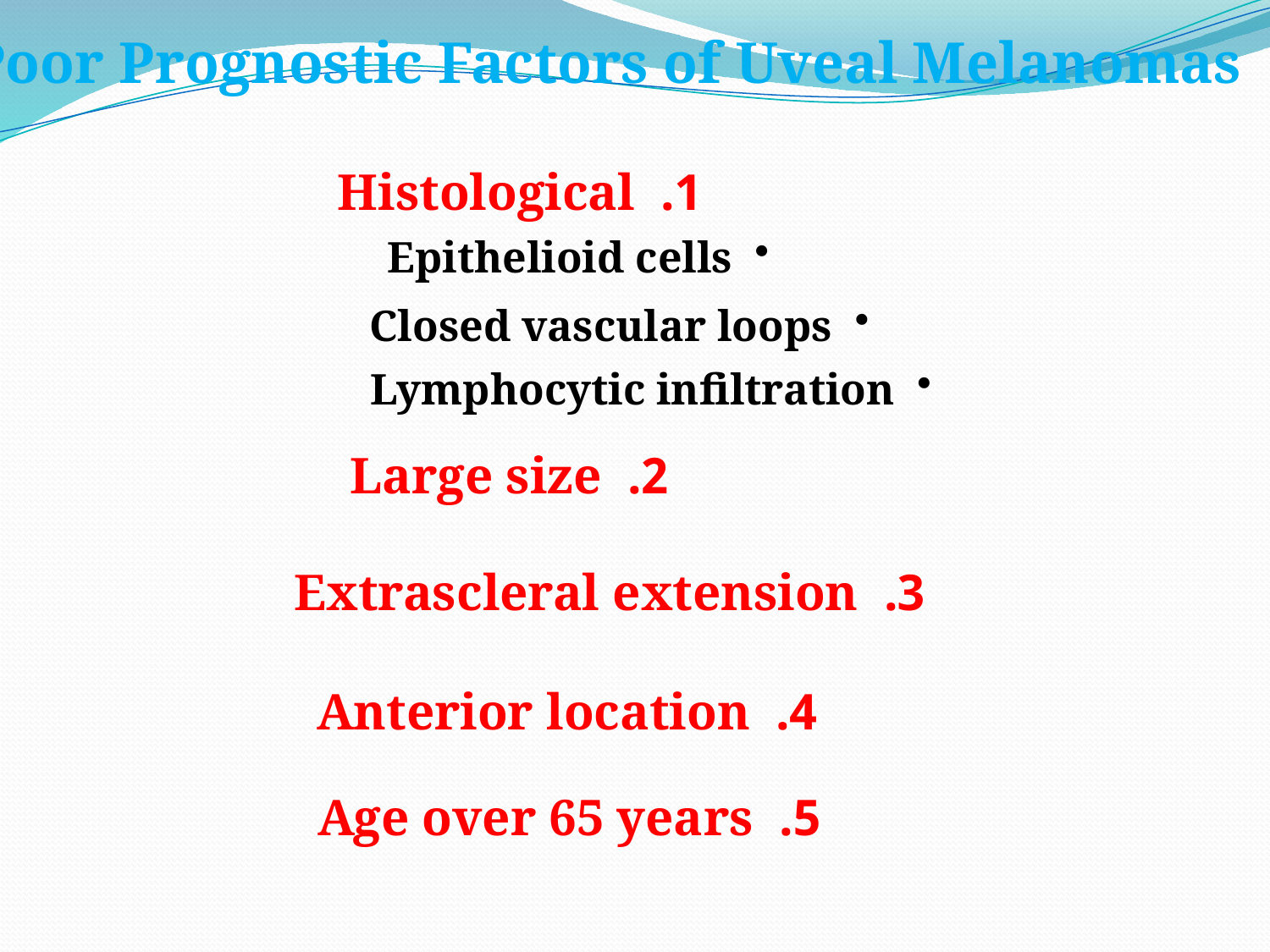

Poor Prognostic Factors of Uveal Melanomas
1.  Histological
  Epithelioid cells
  Closed vascular loops
  Lymphocytic infiltration
2.  Large size
3.  Extrascleral extension
4.  Anterior location
5.  Age over 65 years